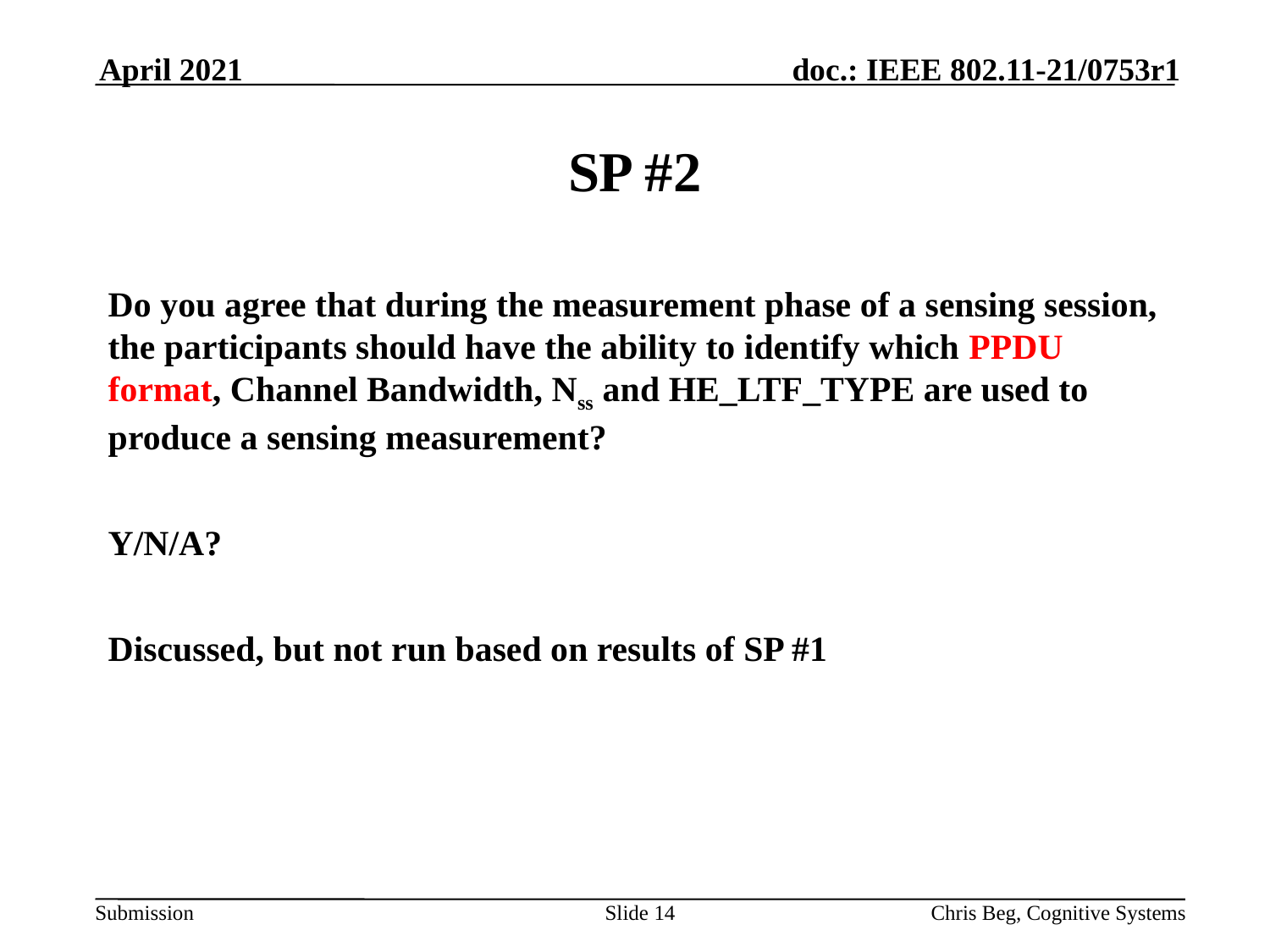

April 2021
# SP #2
Do you agree that during the measurement phase of a sensing session, the participants should have the ability to identify which PPDU format, Channel Bandwidth, Nss and HE_LTF_TYPE are used to produce a sensing measurement?

Y/N/A?

Discussed, but not run based on results of SP #1
Slide 14
Chris Beg, Cognitive Systems